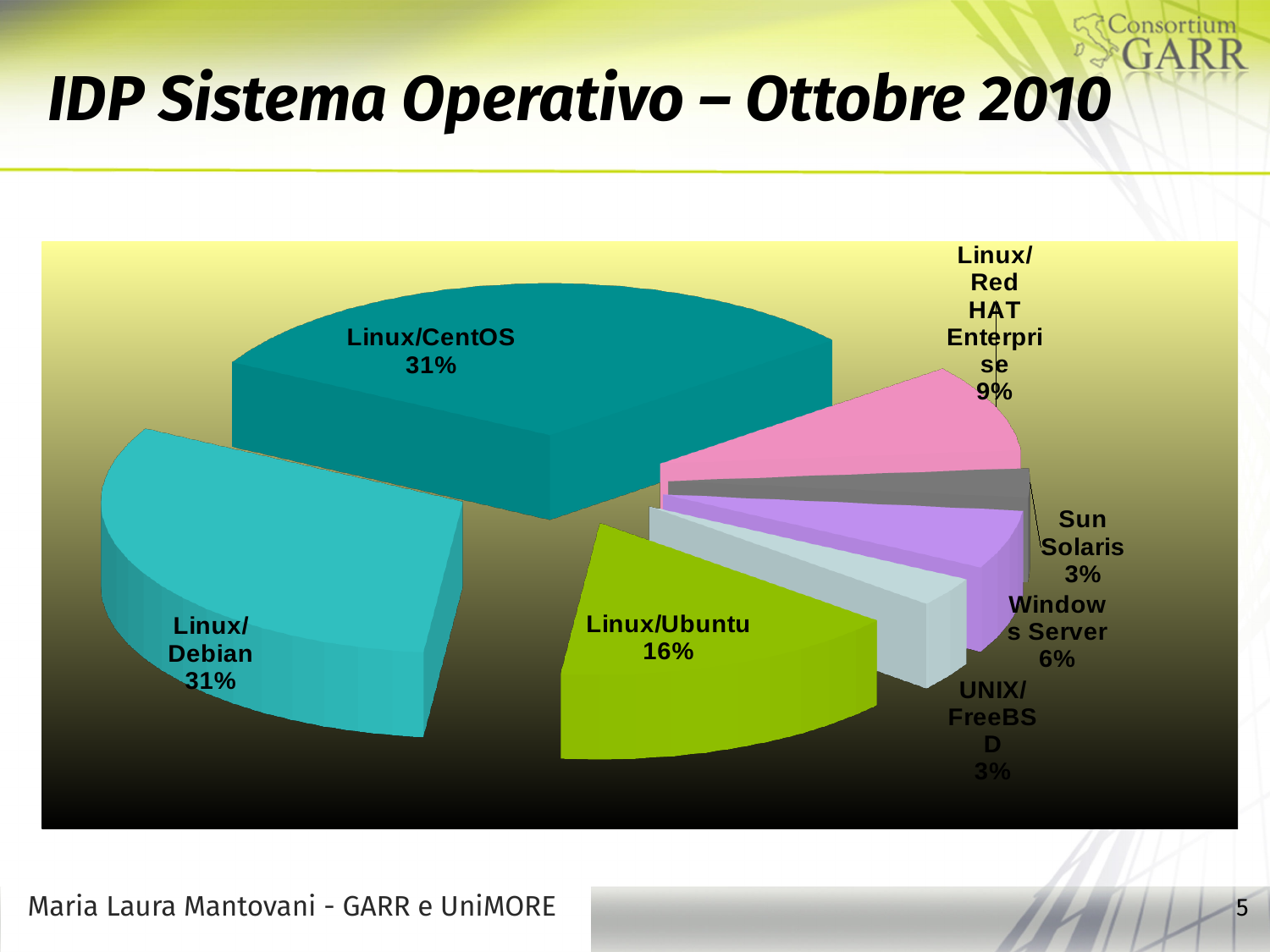

# IDP Sistema Operativo – Ottobre 2010

[unsupported chart]

Maria Laura Mantovani - GARR e UniMORE
5